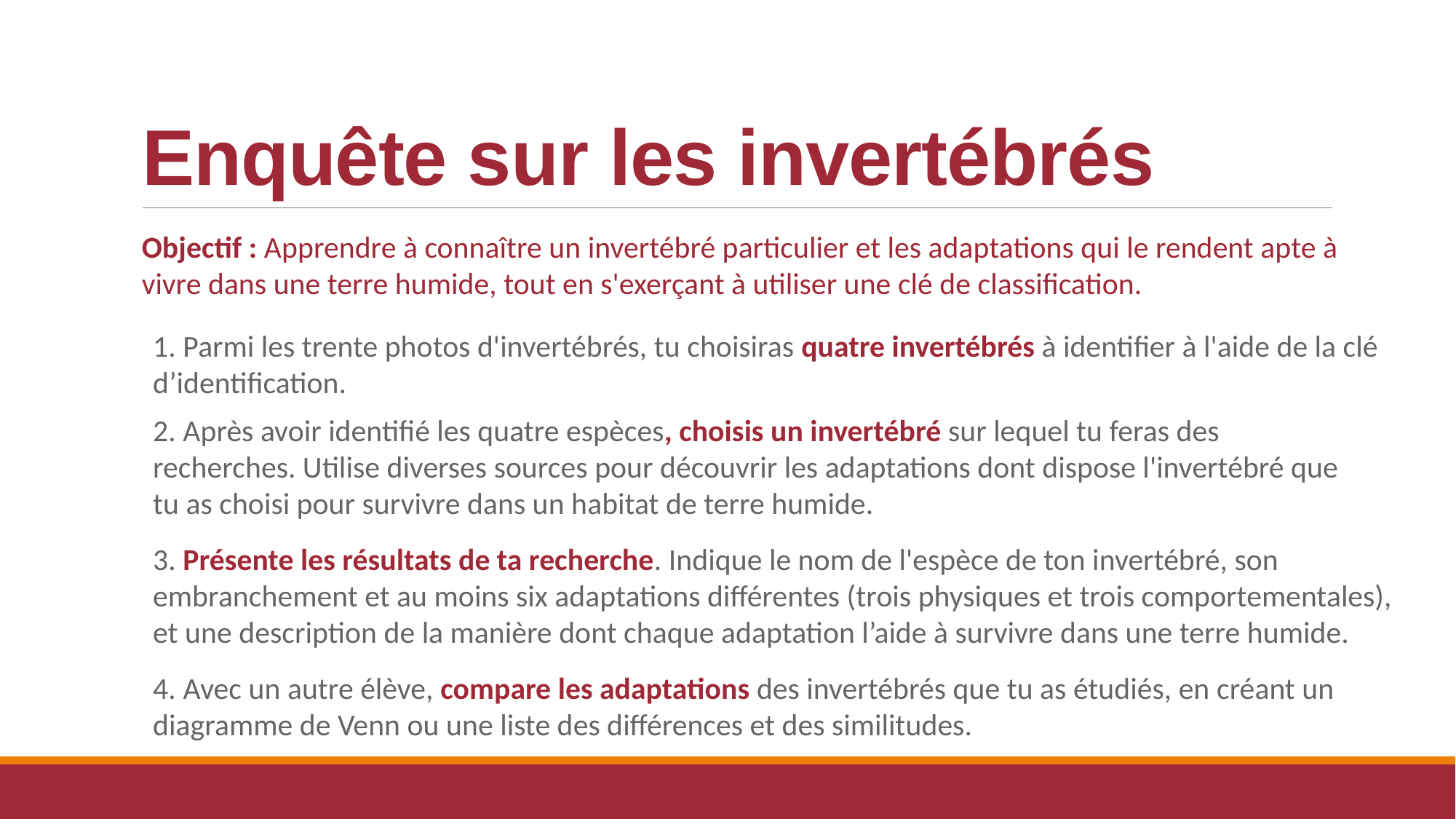

# Enquête sur les invertébrés
Objectif : Apprendre à connaître un invertébré particulier et les adaptations qui le rendent apte à vivre dans une terre humide, tout en s'exerçant à utiliser une clé de classification.
1. Parmi les trente photos d'invertébrés, tu choisiras quatre invertébrés à identifier à l'aide de la clé d’identification.
2. Après avoir identifié les quatre espèces, choisis un invertébré sur lequel tu feras des recherches. Utilise diverses sources pour découvrir les adaptations dont dispose l'invertébré que tu as choisi pour survivre dans un habitat de terre humide.
3. Présente les résultats de ta recherche. Indique le nom de l'espèce de ton invertébré, son embranchement et au moins six adaptations différentes (trois physiques et trois comportementales), et une description de la manière dont chaque adaptation l’aide à survivre dans une terre humide.
4. Avec un autre élève, compare les adaptations des invertébrés que tu as étudiés, en créant un diagramme de Venn ou une liste des différences et des similitudes.